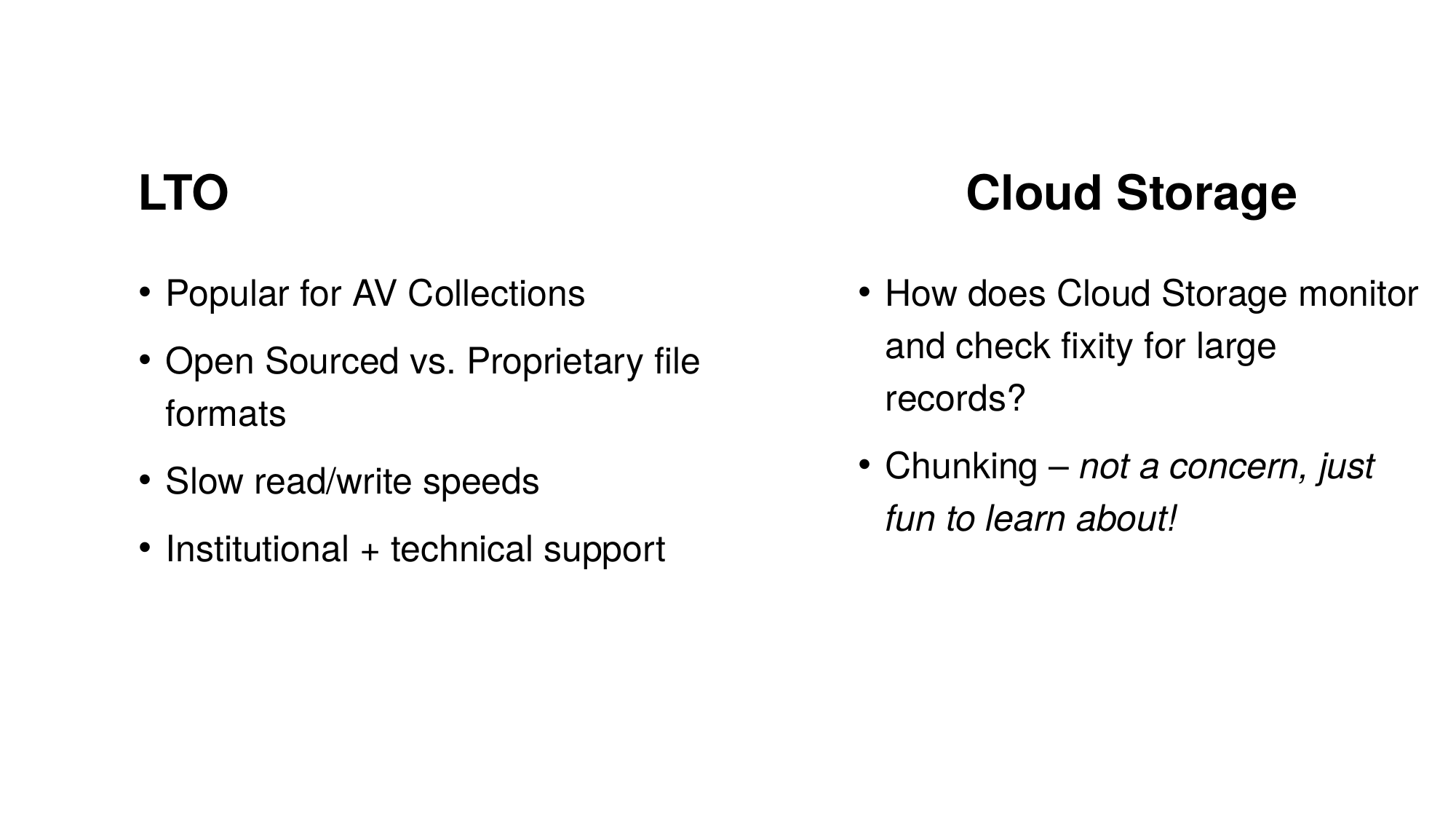

# LTO
Cloud Storage
How does Cloud Storage monitor and check fixity for large records?
Chunking – not a concern, just fun to learn about!
Popular for AV Collections
Open Sourced vs. Proprietary file formats
Slow read/write speeds
Institutional + technical support